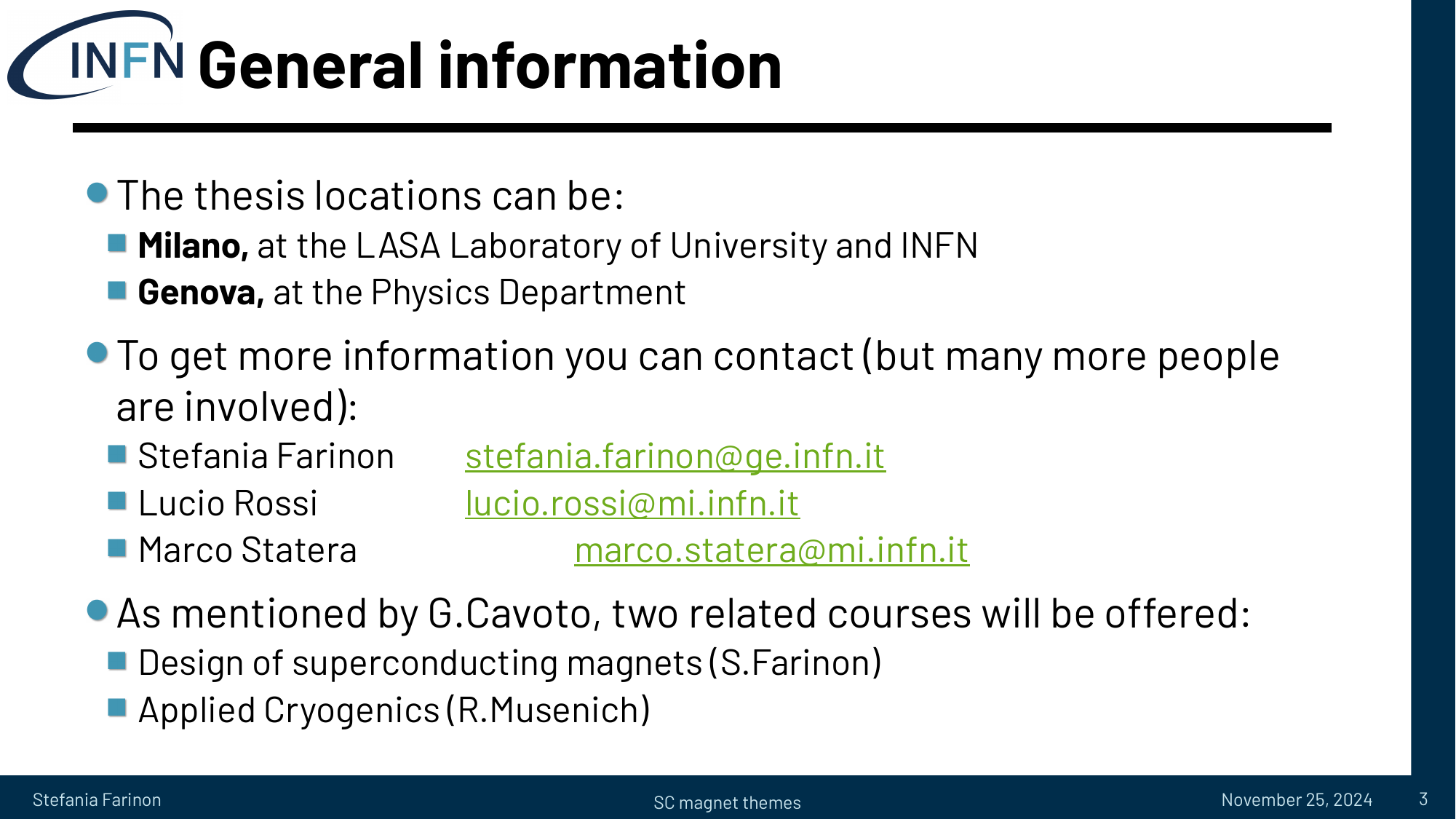

# General information
The thesis locations can be:
Milano, at the LASA Laboratory of University and INFN
Genova, at the Physics Department
To get more information you can contact (but many more people are involved):
Stefania Farinon 	stefania.farinon@ge.infn.it
Lucio Rossi		lucio.rossi@mi.infn.it
Marco Statera		marco.statera@mi.infn.it
As mentioned by G.Cavoto, two related courses will be offered:
Design of superconducting magnets (S.Farinon)
Applied Cryogenics (R.Musenich)